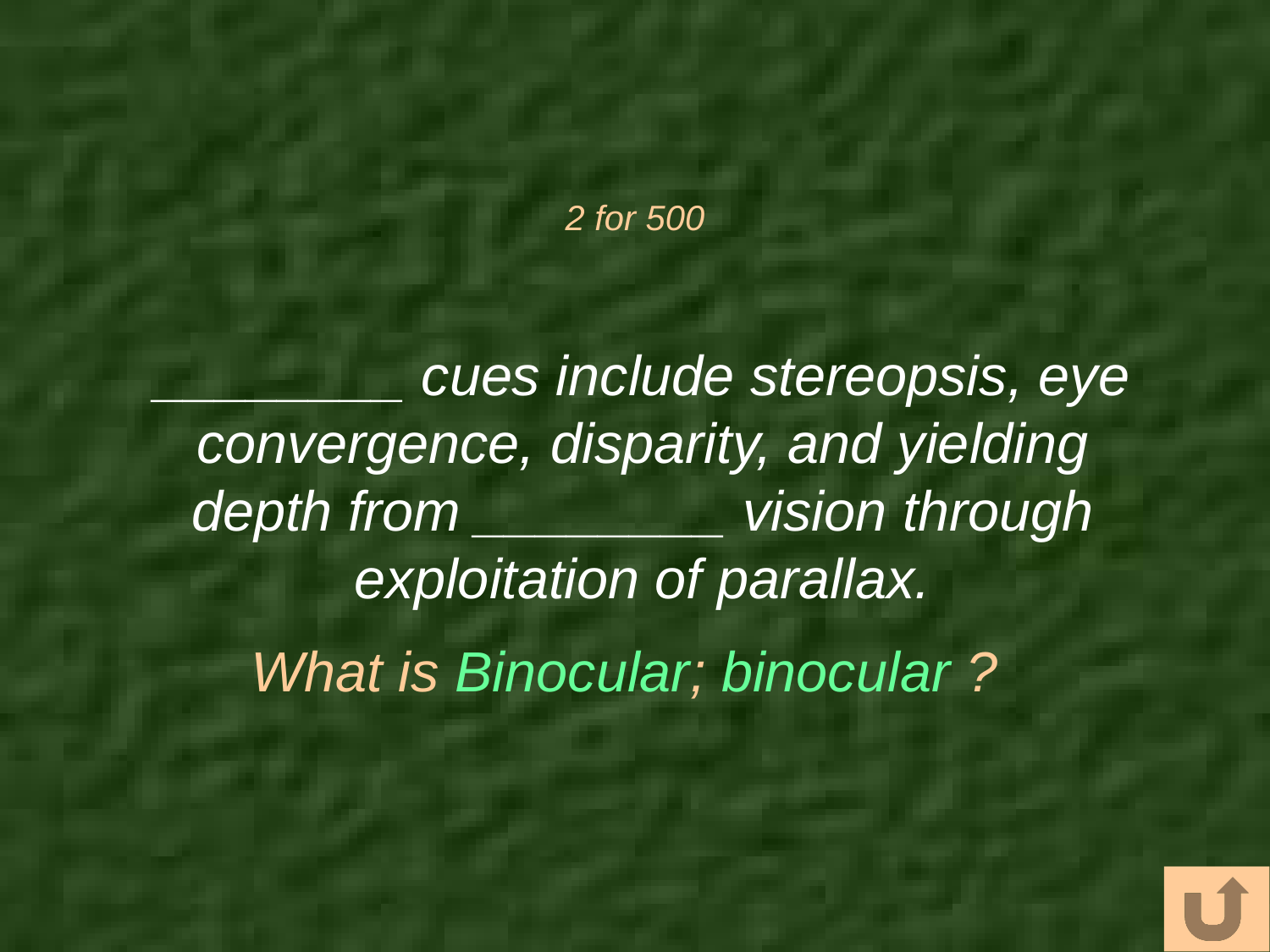

# 2 for 500
________ cues include stereopsis, eye convergence, disparity, and yielding depth from ________ vision through exploitation of parallax.
What is Binocular; binocular ?